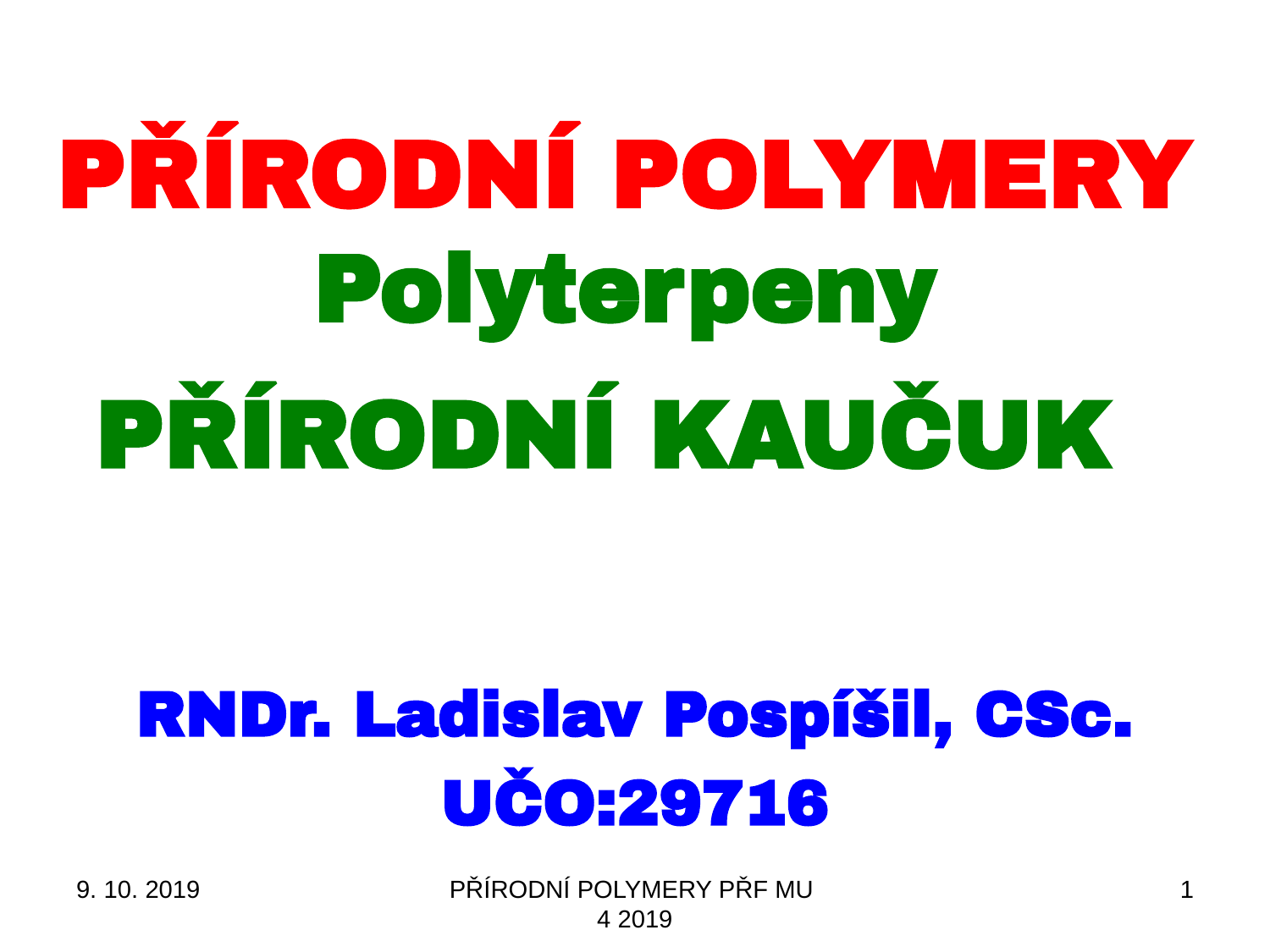

# PŘÍRODNÍ POLYMERY Polyterpeny PŘÍRODNÍ KAUČUK
RNDr. Ladislav Pospíšil, CSc.
UČO:29716
9. 10. 2019
PŘÍRODNÍ POLYMERY PŘF MU  4 2019
1